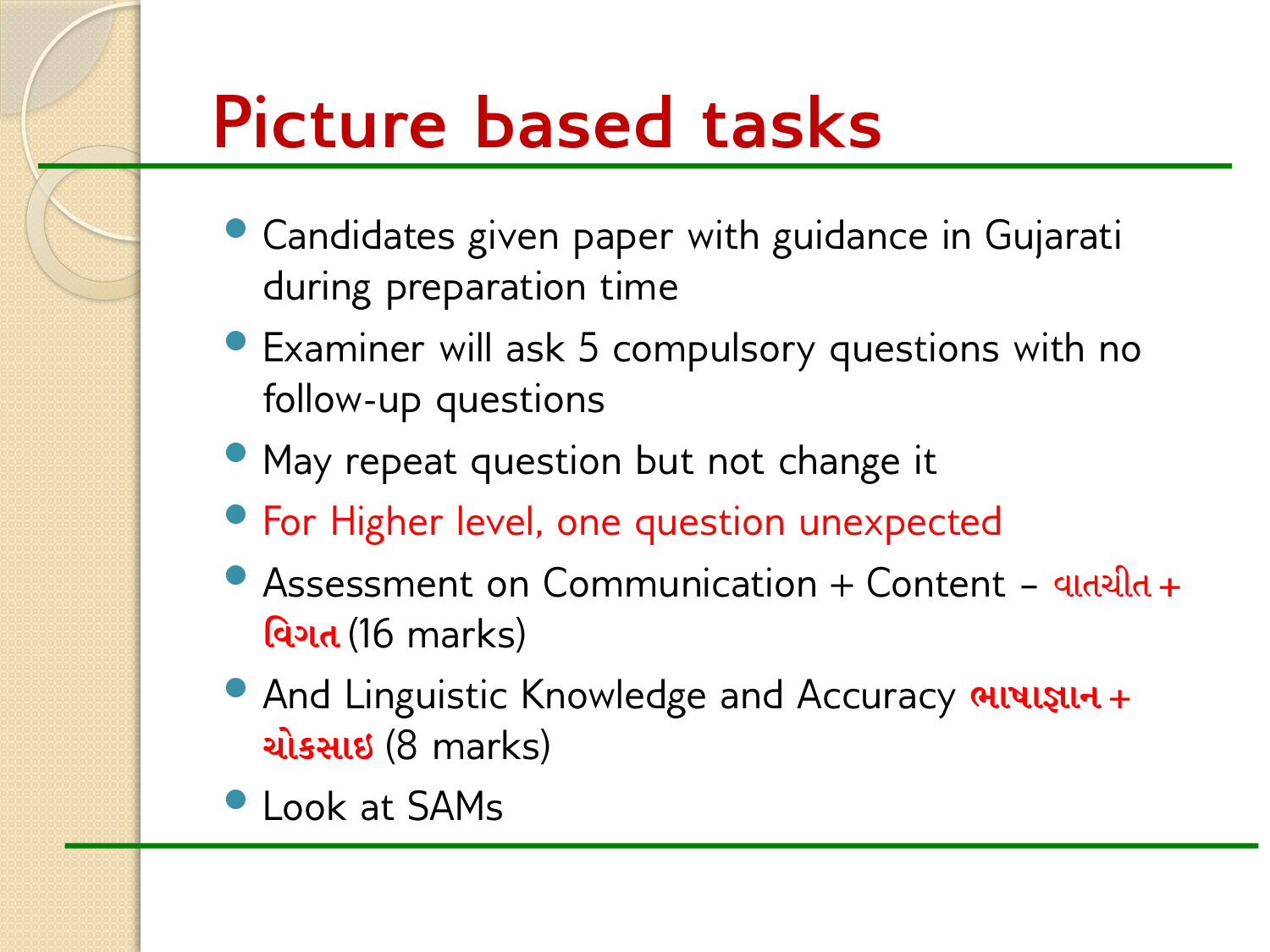

# Picture based tasks

Candidates given paper with guidance in Gujarati during preparation time
Examiner will ask 5 compulsory questions with no follow-up questions
May repeat question but not change it
For Higher level, one question unexpected
Assessment on Communication + Content – વાતચીત + વિગત (16 marks)
And Linguistic Knowledge and Accuracy ભાષાજ્ઞાન + ચોકસાઇ (8 marks)
Look at SAMs